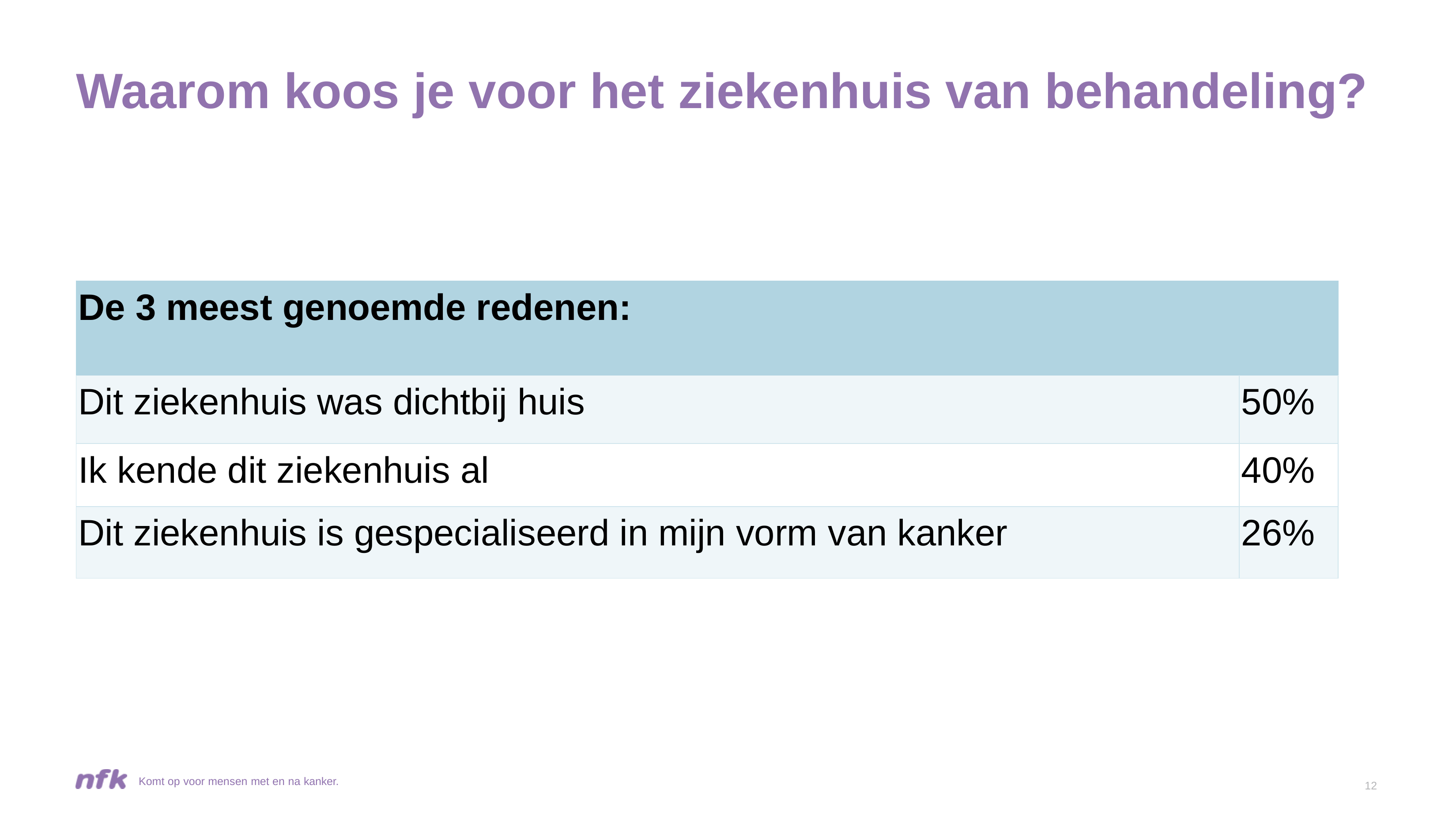

# Waarom koos je voor het ziekenhuis van behandeling?
| De 3 meest genoemde redenen: |  |
| --- | --- |
| Dit ziekenhuis was dichtbij huis | 50% |
| Ik kende dit ziekenhuis al | 40% |
| Dit ziekenhuis is gespecialiseerd in mijn vorm van kanker | 26% |
12